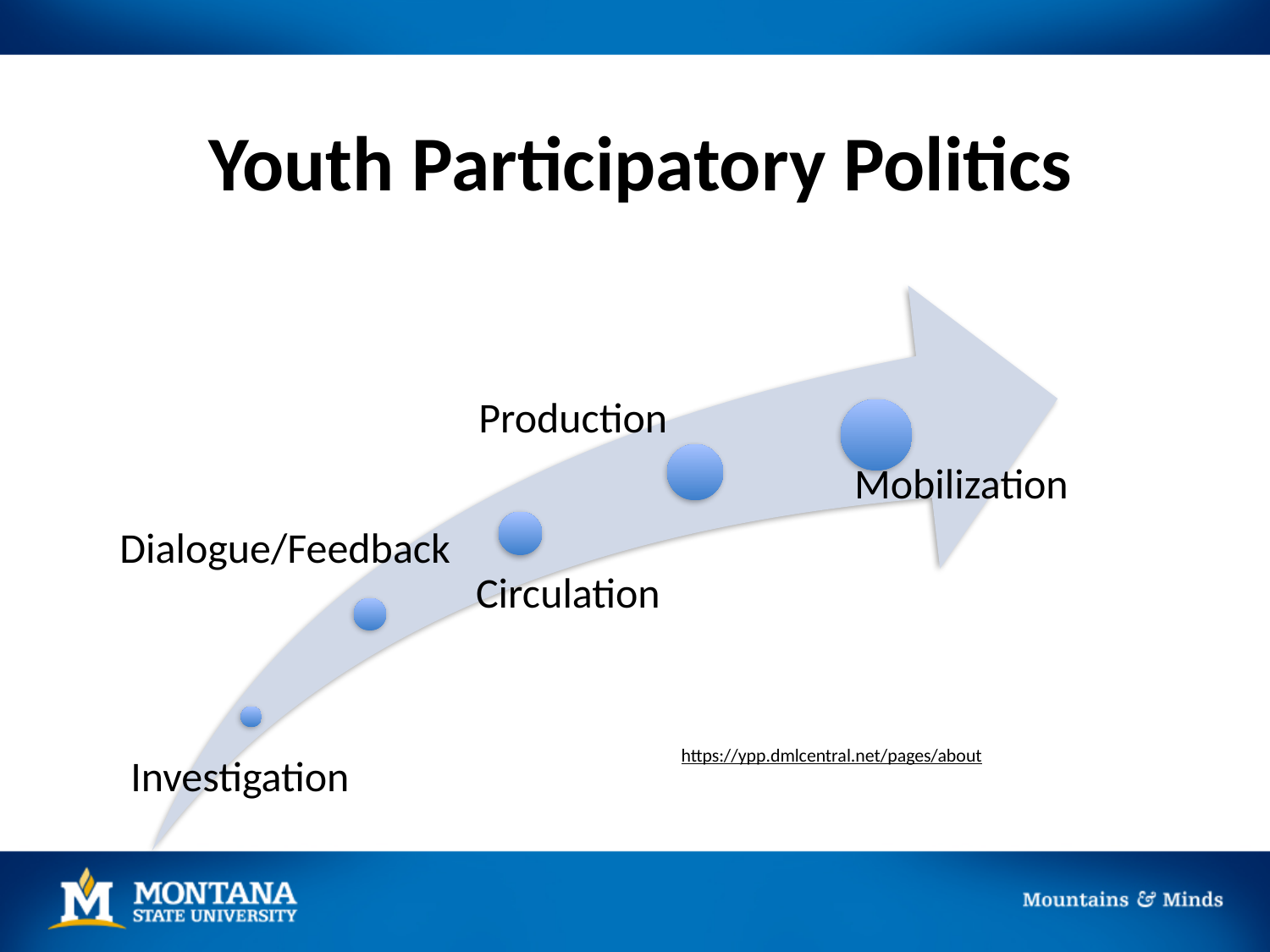

# Youth Participatory Politics
Investigation
Dialogue/Feedback
Circulation
Production
Mobilization
https://ypp.dmlcentral.net/pages/about